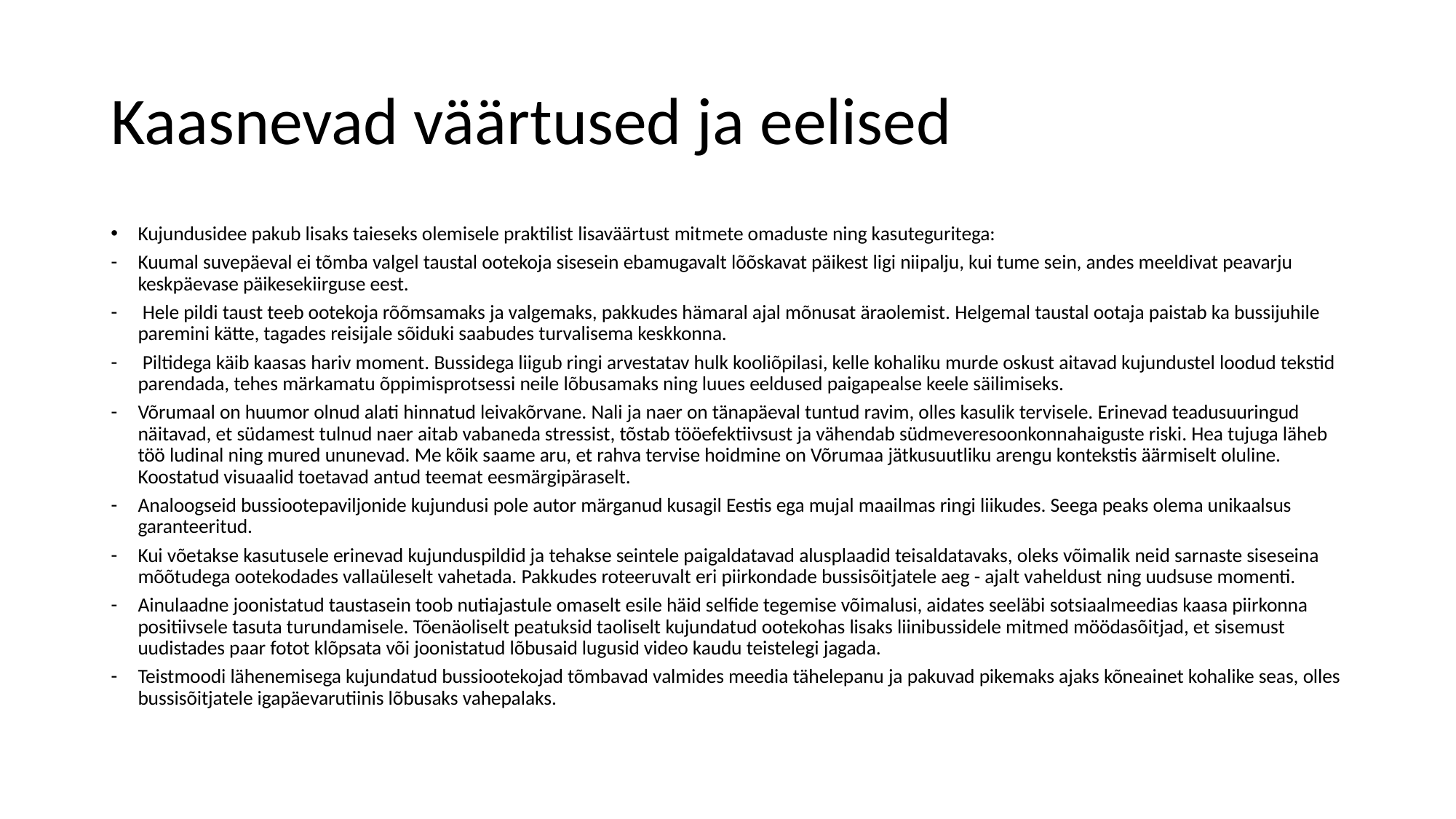

# Kaasnevad väärtused ja eelised
Kujundusidee pakub lisaks taieseks olemisele praktilist lisaväärtust mitmete omaduste ning kasuteguritega:
Kuumal suvepäeval ei tõmba valgel taustal ootekoja sisesein ebamugavalt lõõskavat päikest ligi niipalju, kui tume sein, andes meeldivat peavarju keskpäevase päikesekiirguse eest.
 Hele pildi taust teeb ootekoja rõõmsamaks ja valgemaks, pakkudes hämaral ajal mõnusat äraolemist. Helgemal taustal ootaja paistab ka bussijuhile paremini kätte, tagades reisijale sõiduki saabudes turvalisema keskkonna.
 Piltidega käib kaasas hariv moment. Bussidega liigub ringi arvestatav hulk kooliõpilasi, kelle kohaliku murde oskust aitavad kujundustel loodud tekstid parendada, tehes märkamatu õppimisprotsessi neile lõbusamaks ning luues eeldused paigapealse keele säilimiseks.
Võrumaal on huumor olnud alati hinnatud leivakõrvane. Nali ja naer on tänapäeval tuntud ravim, olles kasulik tervisele. Erinevad teadusuuringud näitavad, et südamest tulnud naer aitab vabaneda stressist, tõstab tööefektiivsust ja vähendab südmeveresoonkonnahaiguste riski. Hea tujuga läheb töö ludinal ning mured ununevad. Me kõik saame aru, et rahva tervise hoidmine on Võrumaa jätkusuutliku arengu kontekstis äärmiselt oluline. Koostatud visuaalid toetavad antud teemat eesmärgipäraselt.
Analoogseid bussiootepaviljonide kujundusi pole autor märganud kusagil Eestis ega mujal maailmas ringi liikudes. Seega peaks olema unikaalsus garanteeritud.
Kui võetakse kasutusele erinevad kujunduspildid ja tehakse seintele paigaldatavad alusplaadid teisaldatavaks, oleks võimalik neid sarnaste siseseina mõõtudega ootekodades vallaüleselt vahetada. Pakkudes roteeruvalt eri piirkondade bussisõitjatele aeg - ajalt vaheldust ning uudsuse momenti.
Ainulaadne joonistatud taustasein toob nutiajastule omaselt esile häid selfide tegemise võimalusi, aidates seeläbi sotsiaalmeedias kaasa piirkonna positiivsele tasuta turundamisele. Tõenäoliselt peatuksid taoliselt kujundatud ootekohas lisaks liinibussidele mitmed möödasõitjad, et sisemust uudistades paar fotot klõpsata või joonistatud lõbusaid lugusid video kaudu teistelegi jagada.
Teistmoodi lähenemisega kujundatud bussiootekojad tõmbavad valmides meedia tähelepanu ja pakuvad pikemaks ajaks kõneainet kohalike seas, olles bussisõitjatele igapäevarutiinis lõbusaks vahepalaks.